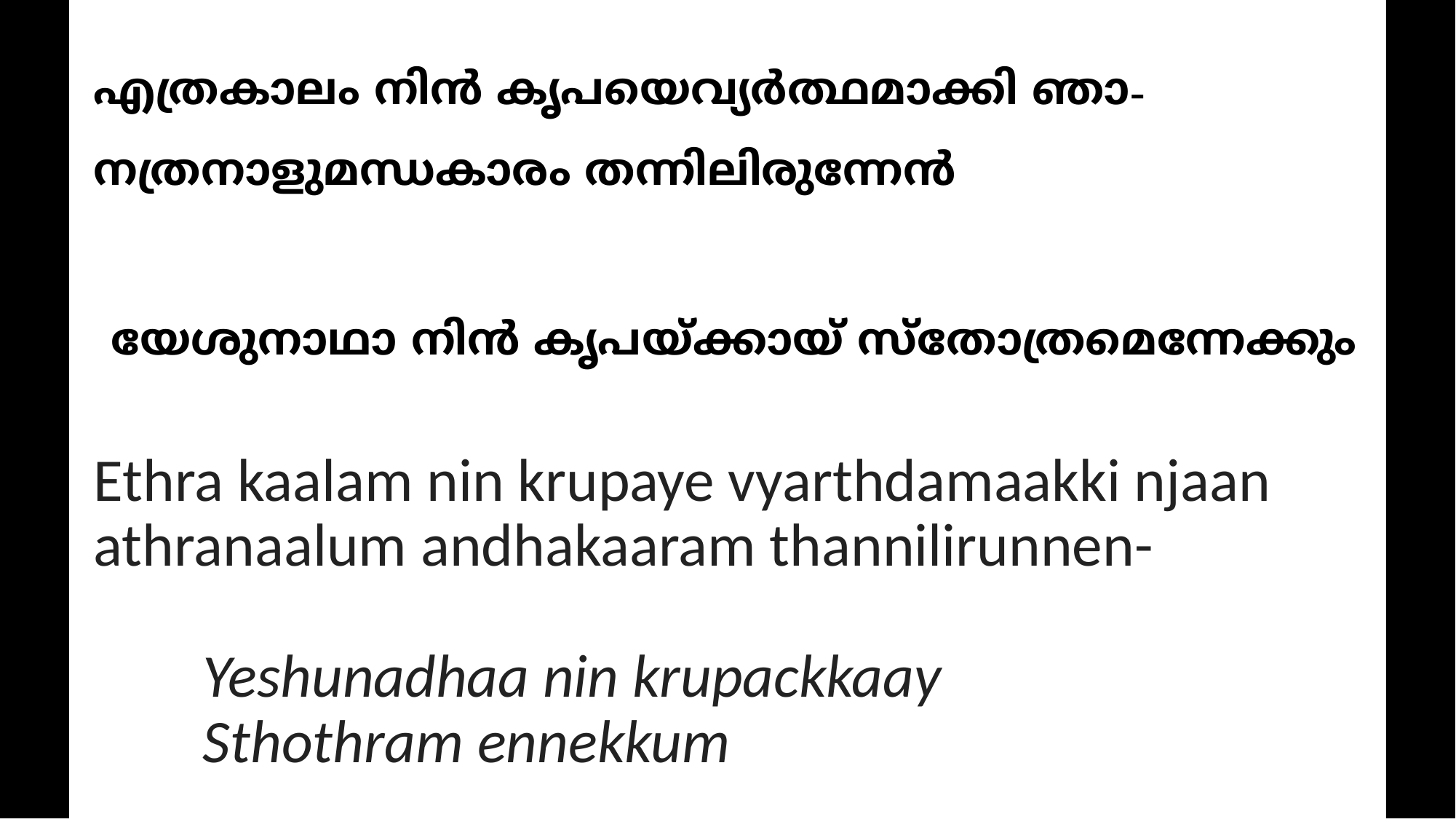

എത്രകാലം നിന്‍ കൃപയെവ്യര്‍ത്ഥമാക്കി ഞാ-നത്രനാളുമന്ധകാരം തന്നിലിരുന്നേന്‍
	യേശുനാഥാ നിന്‍ കൃപയ്ക്കായ് സ്തോത്രമെന്നേക്കും
# Ethra kaalam nin krupaye vyarthdamaakki njaan athranaalum andhakaaram thannilirunnen- Yeshunadhaa nin krupackkaay Sthothram ennekkum